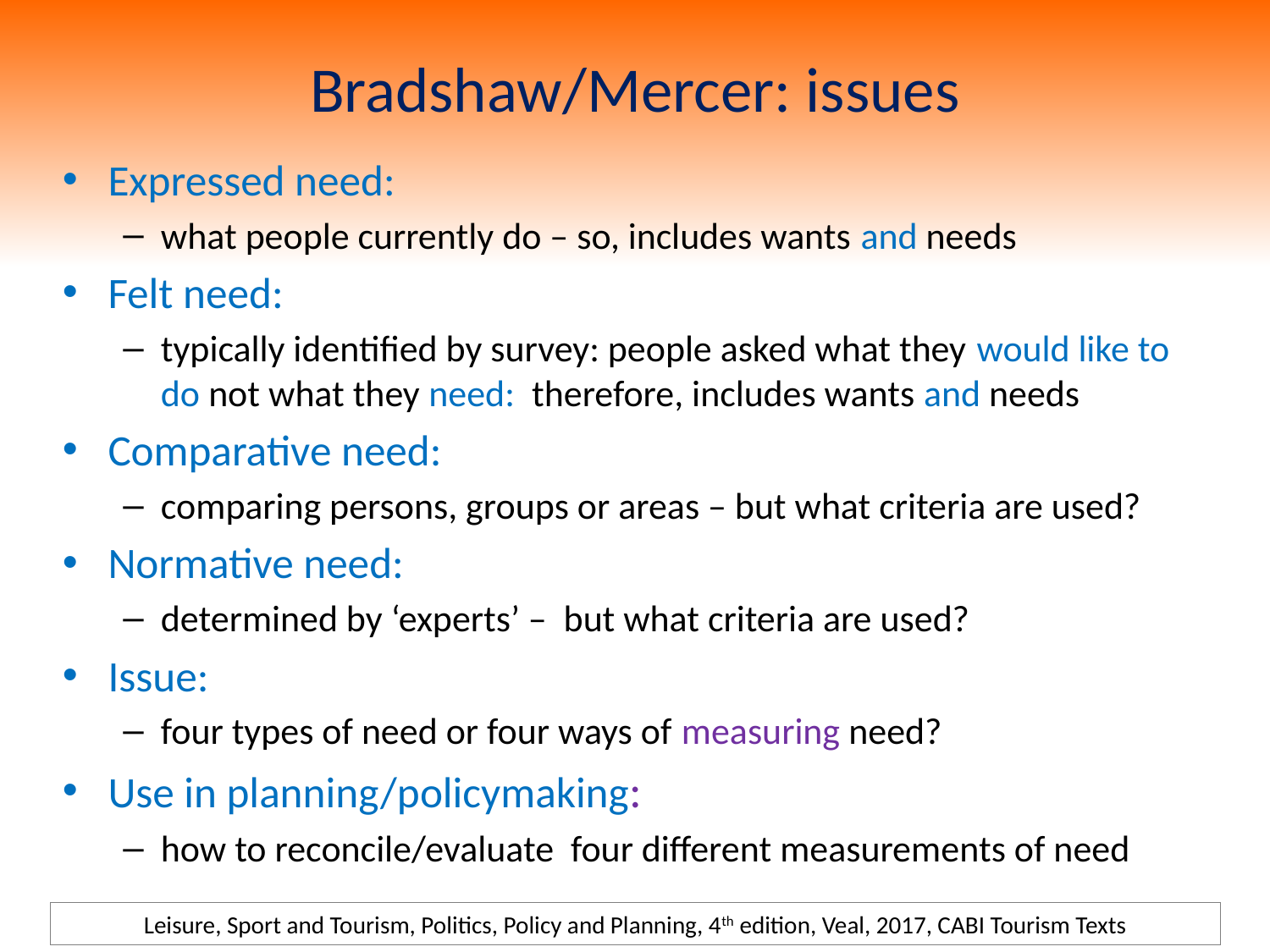

# Bradshaw/Mercer: issues
Expressed need:
what people currently do – so, includes wants and needs
Felt need:
typically identified by survey: people asked what they would like to do not what they need:  therefore, includes wants and needs
Comparative need:
comparing persons, groups or areas – but what criteria are used?
Normative need:
determined by ‘experts’ –  but what criteria are used?
Issue:
four types of need or four ways of measuring need?
Use in planning/policymaking:
how to reconcile/evaluate  four different measurements of need

Leisure, Sport and Tourism, Politics, Policy and Planning, 4th edition, Veal, 2017, CABI Tourism Texts